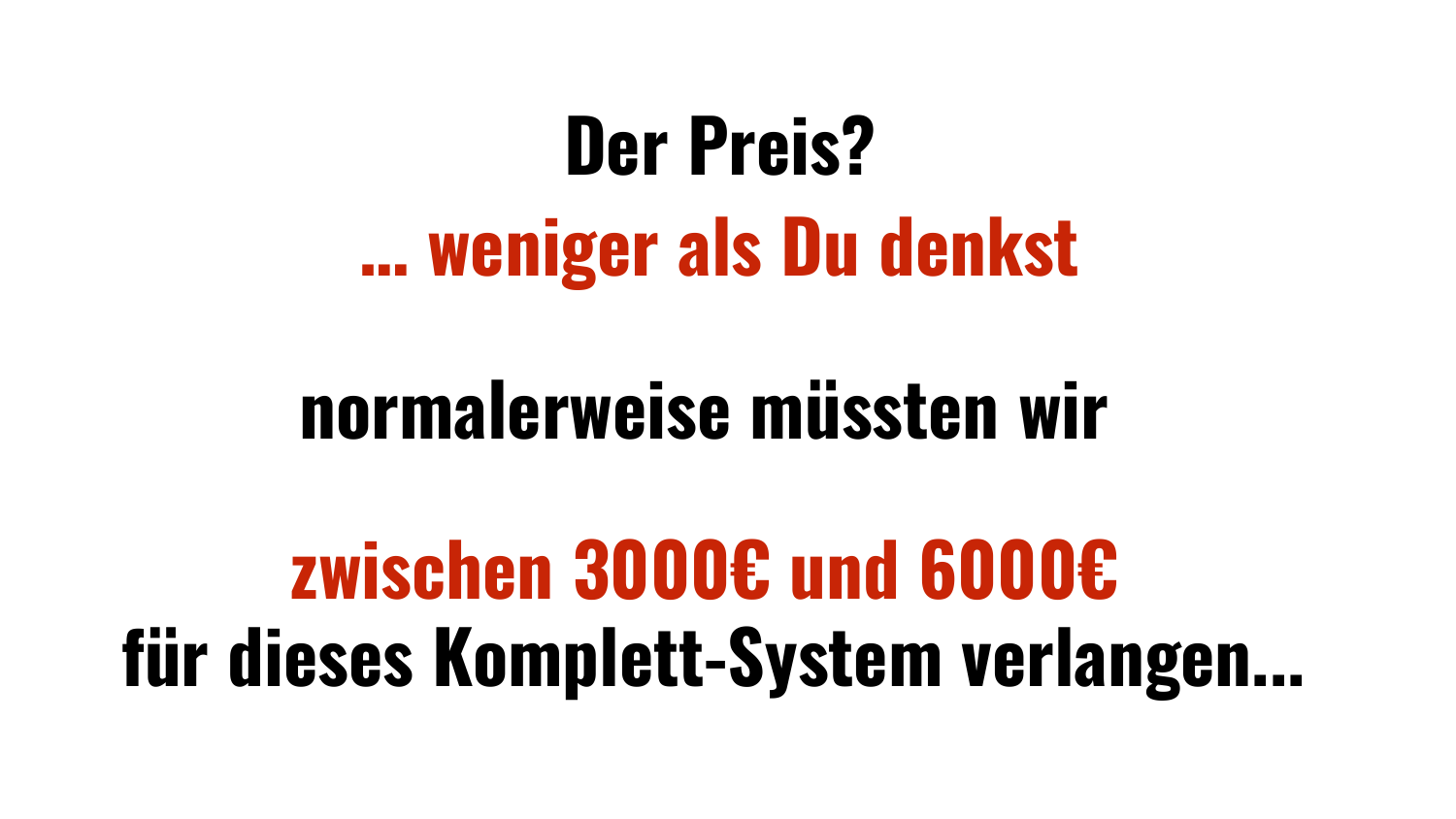

Der Preis?
… weniger als Du denkst
normalerweise müssten wir
zwischen 3000€ und 6000€
für dieses Komplett-System verlangen...